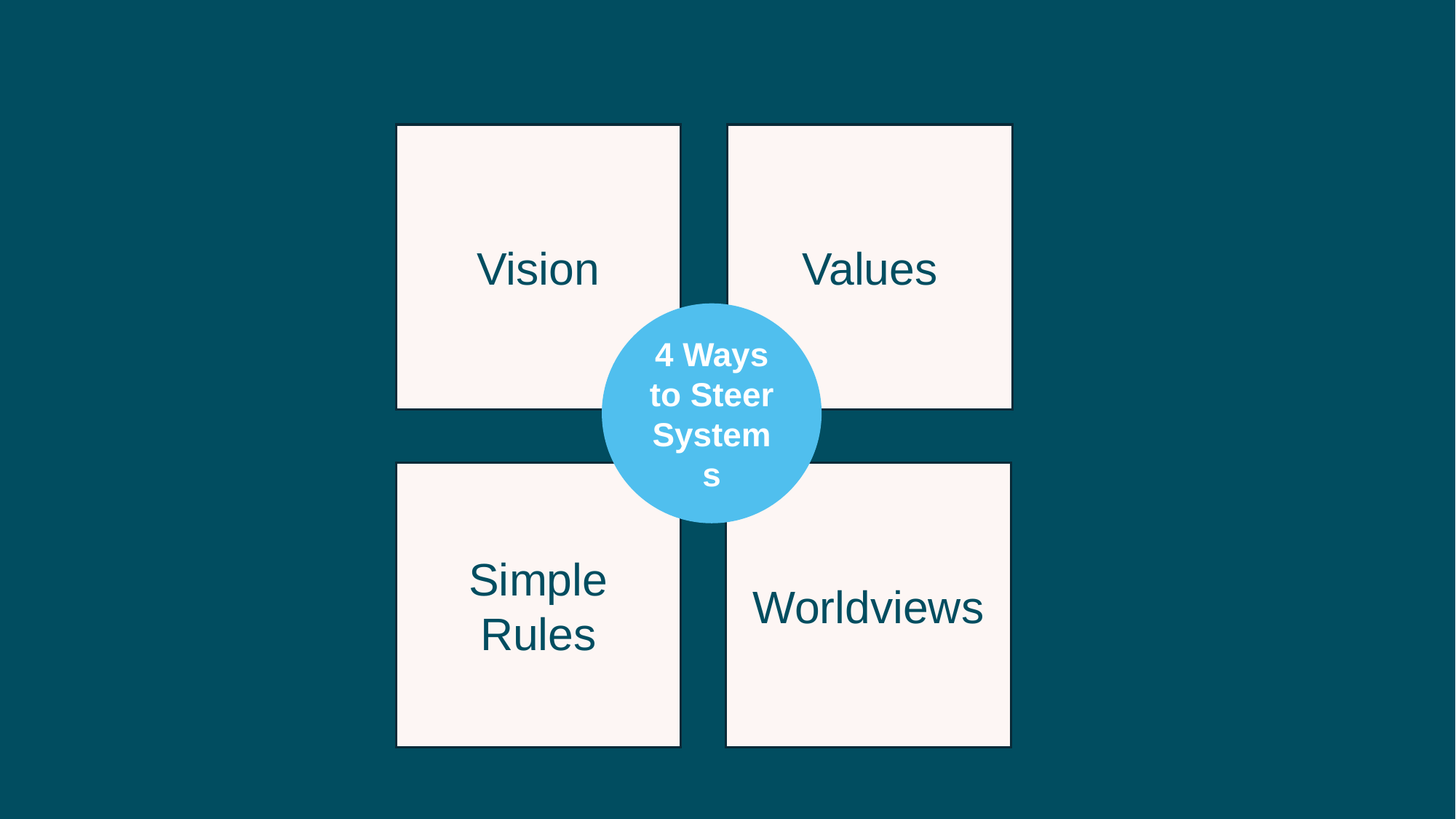

Vision
Values
4 Ways to Steer Systems
Simple Rules
Worldviews